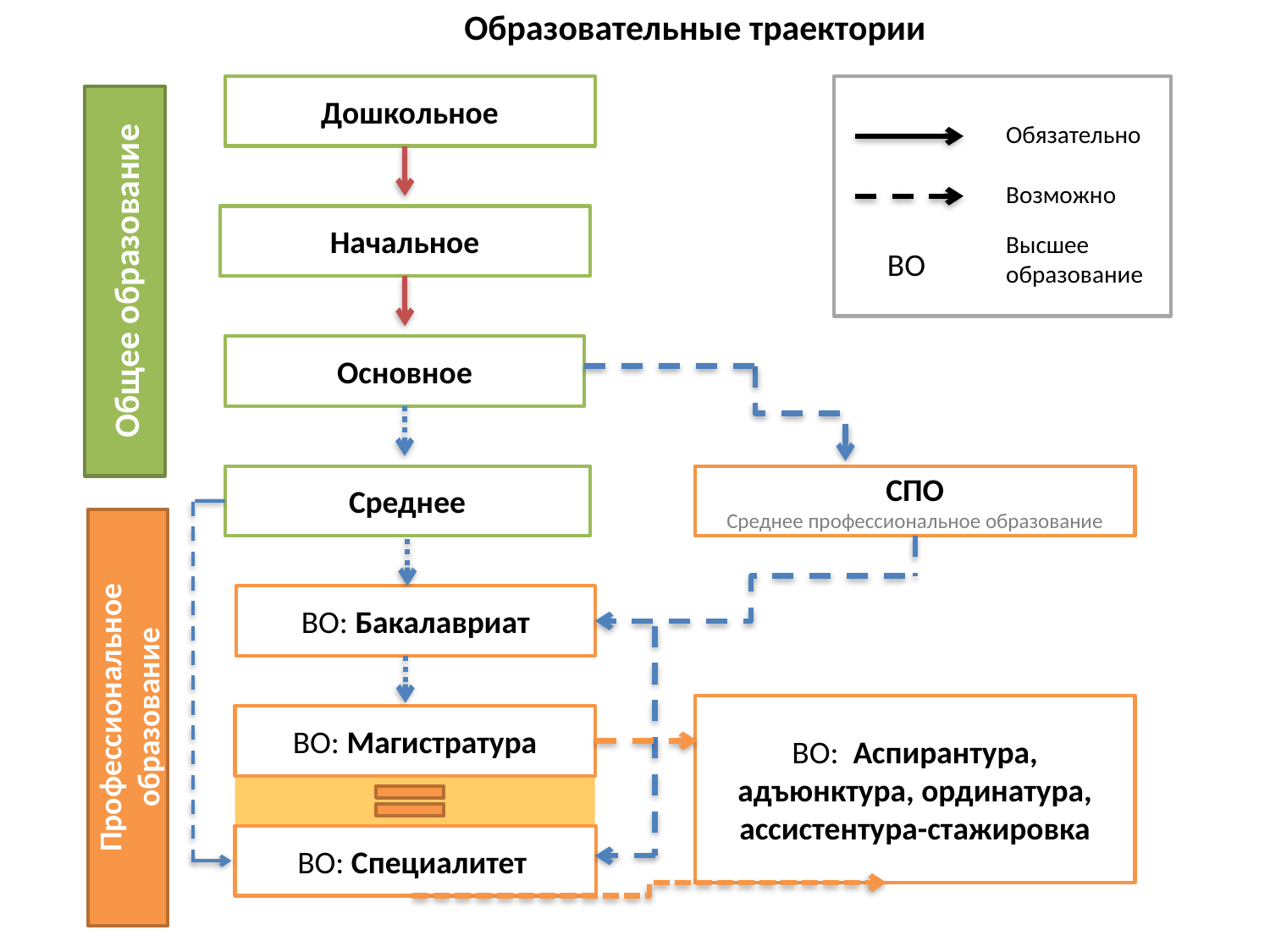

Образовательные траектории
Дошкольное

Общее образование
Обязательно
Возможно
Начальное
Высшее образование
ВО
Основное
Среднее
СПО
Среднее профессиональное образование
Профессиональное образование
ВО: Бакалавриат
ВО:  Аспирантура, адъюнктура, ординатура, ассистентура-стажировка

ВО: Магистратура

ВО: Специалитет